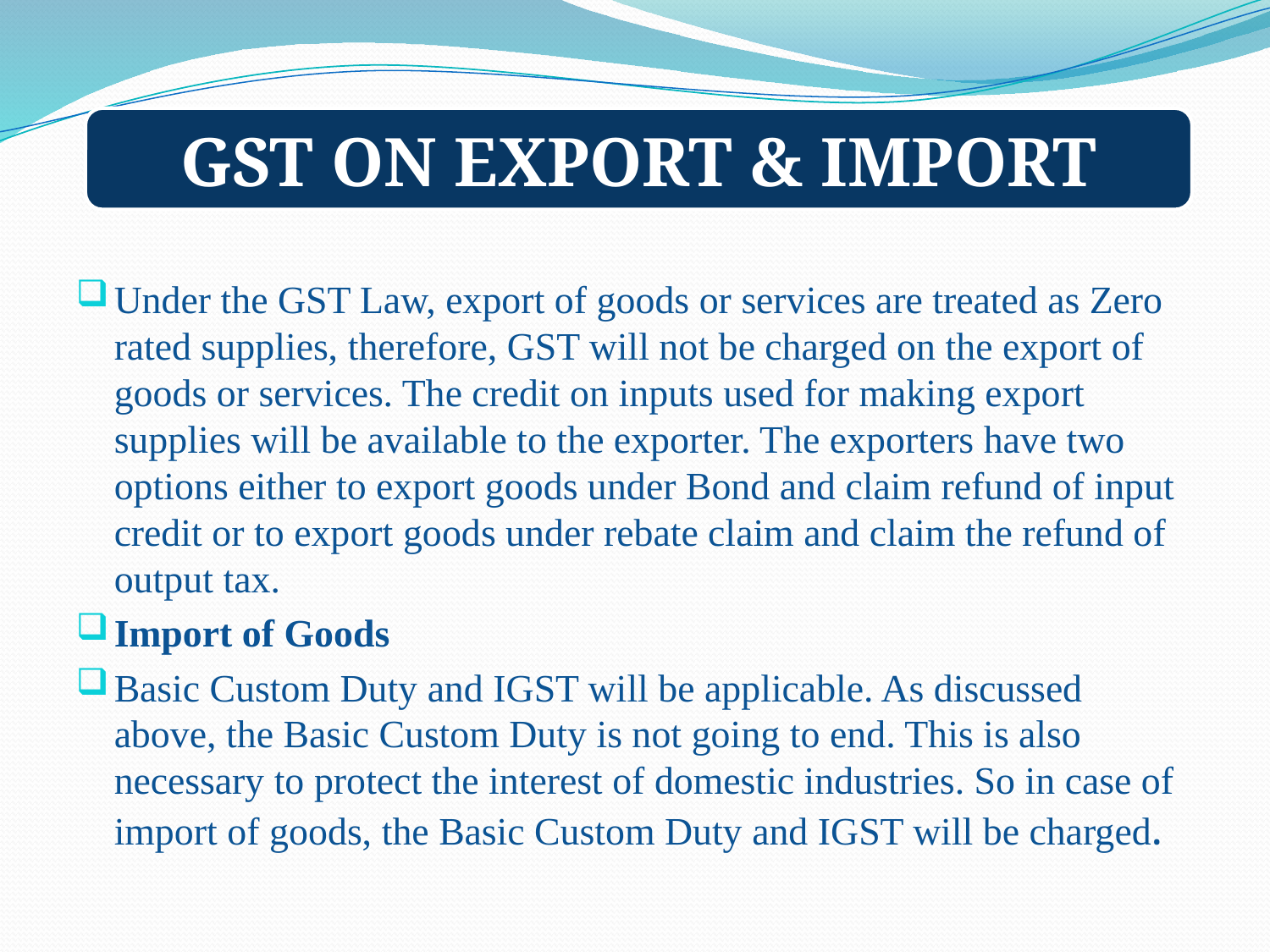

GST ON EXPORT & IMPORT
Under the GST Law, export of goods or services are treated as Zero rated supplies, therefore, GST will not be charged on the export of goods or services. The credit on inputs used for making export supplies will be available to the exporter. The exporters have two options either to export goods under Bond and claim refund of input credit or to export goods under rebate claim and claim the refund of output tax.
Import of Goods
Basic Custom Duty and IGST will be applicable. As discussed above, the Basic Custom Duty is not going to end. This is also necessary to protect the interest of domestic industries. So in case of import of goods, the Basic Custom Duty and IGST will be charged.